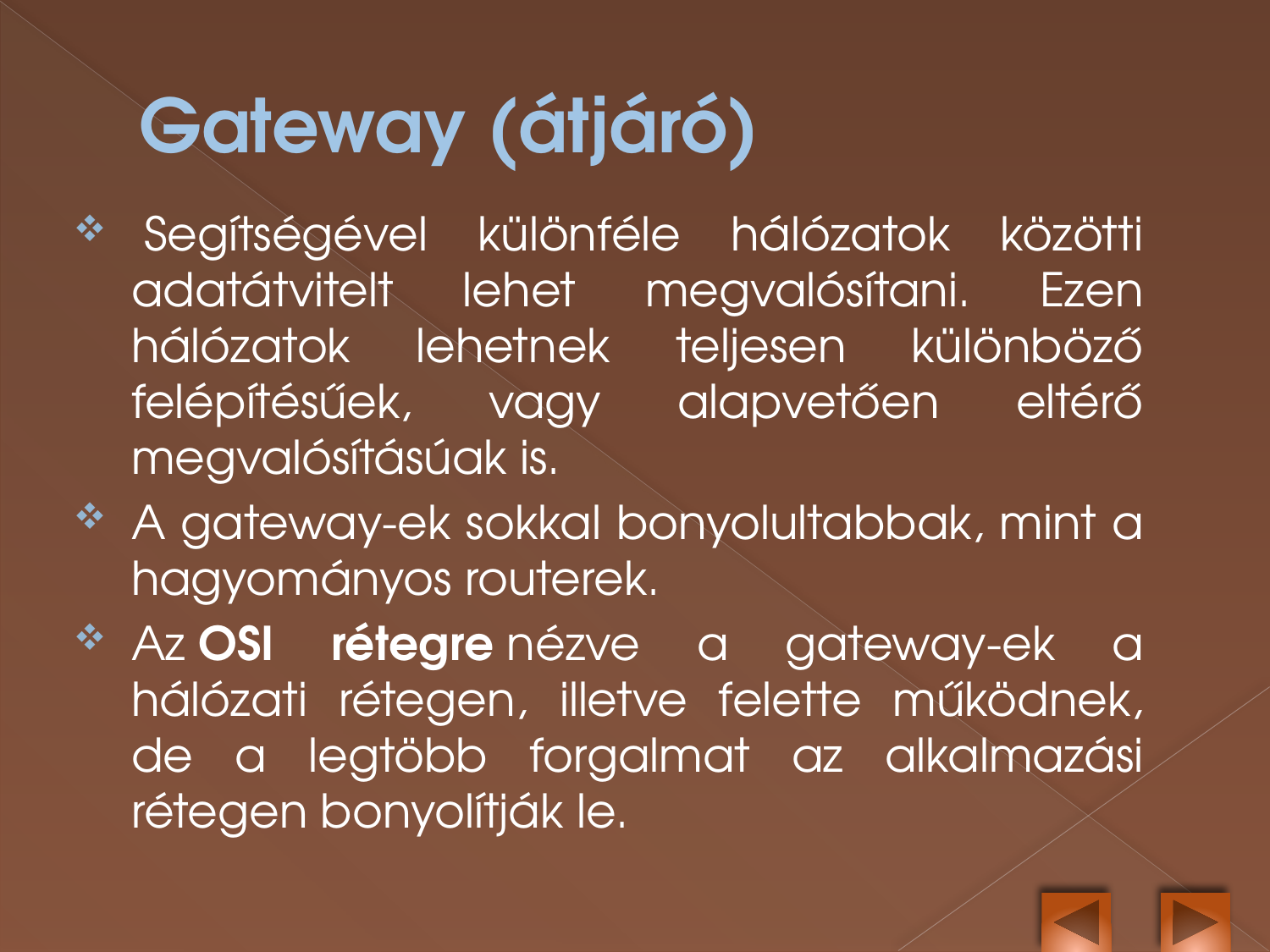

# Gateway (átjáró)
 Segítségével különféle hálózatok közötti adatátvitelt lehet megvalósítani. Ezen hálózatok lehetnek teljesen különböző felépítésűek, vagy alapvetően eltérő megvalósításúak is.
A gateway-ek sokkal bonyolultabbak, mint a hagyományos routerek.
Az OSI rétegre nézve a gateway-ek a hálózati rétegen, illetve felette működnek, de a legtöbb forgalmat az alkalmazási rétegen bonyolítják le.